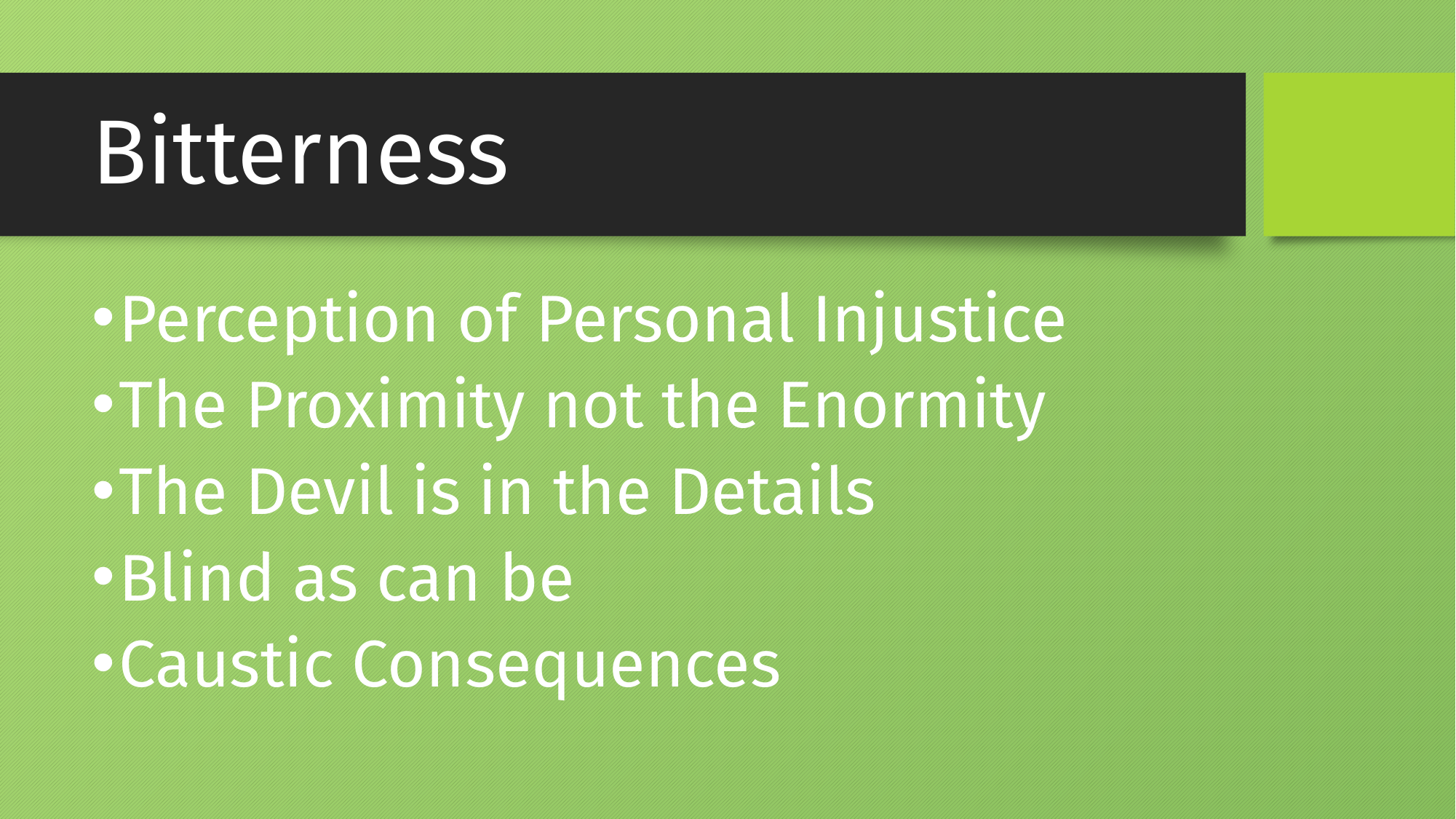

# Bitterness
Perception of Personal Injustice
The Proximity not the Enormity
The Devil is in the Details
Blind as can be
Caustic Consequences